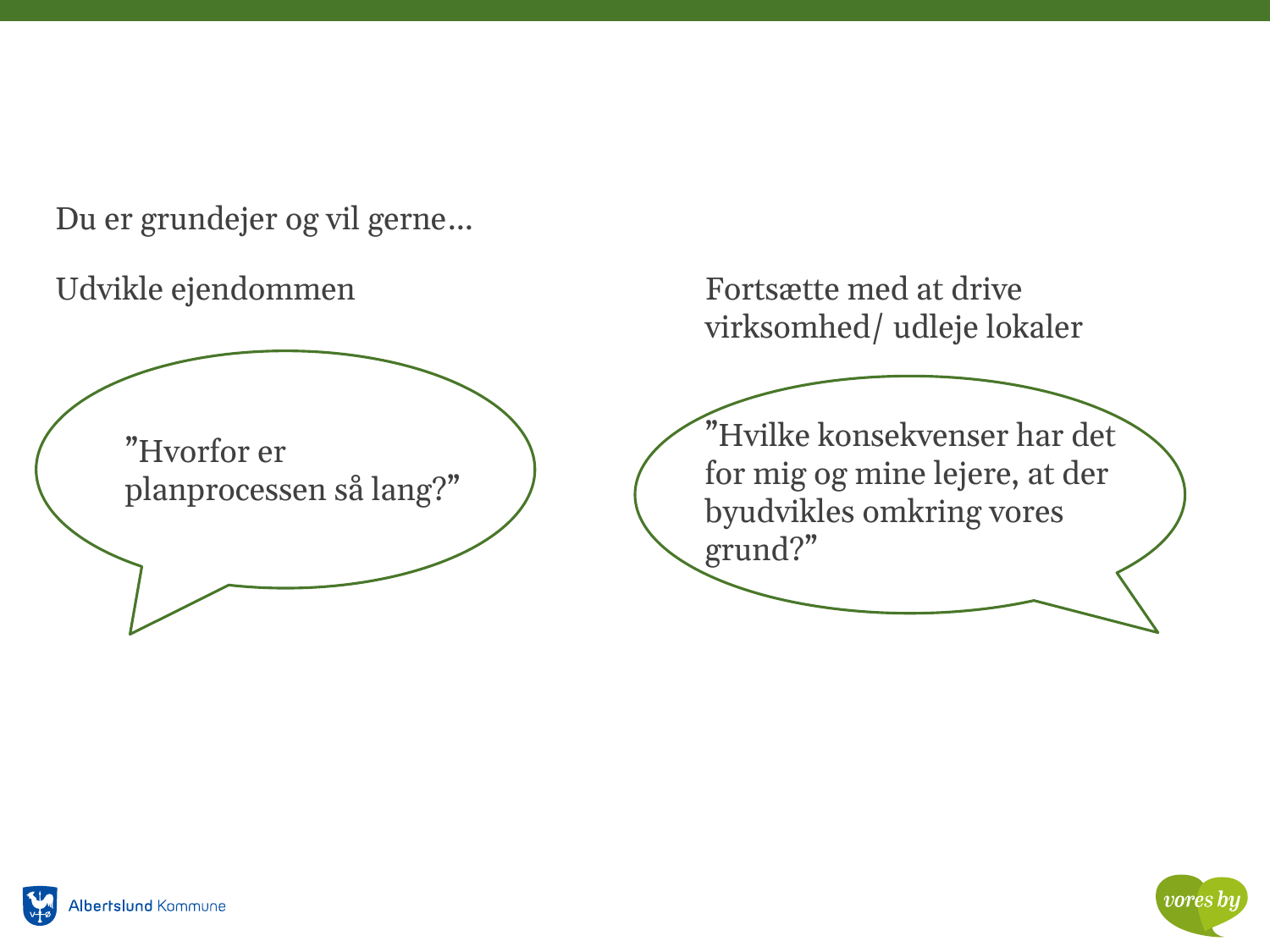

Du er grundejer og vil gerne…
Udvikle ejendommen
Fortsætte med at drive virksomhed/ udleje lokaler

”Hvilke konsekvenser har det for mig og mine lejere, at der byudvikles omkring vores grund?”
”Hvorfor er planprocessen så lang?”